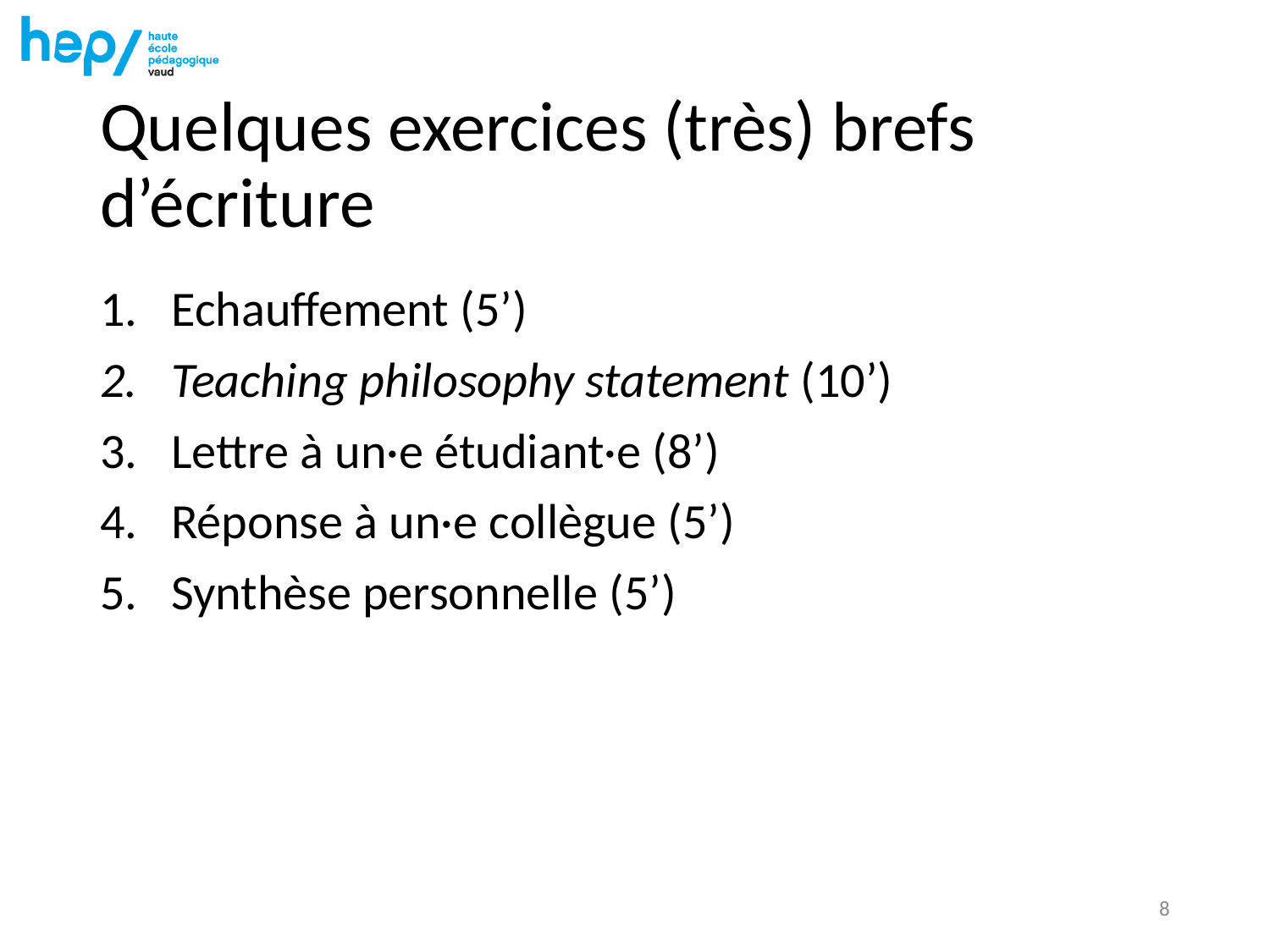

# Quelques exercices (très) brefs d’écriture
Echauffement (5’)
Teaching philosophy statement (10’)
Lettre à un·e étudiant·e (8’)
Réponse à un·e collègue (5’)
Synthèse personnelle (5’)
8